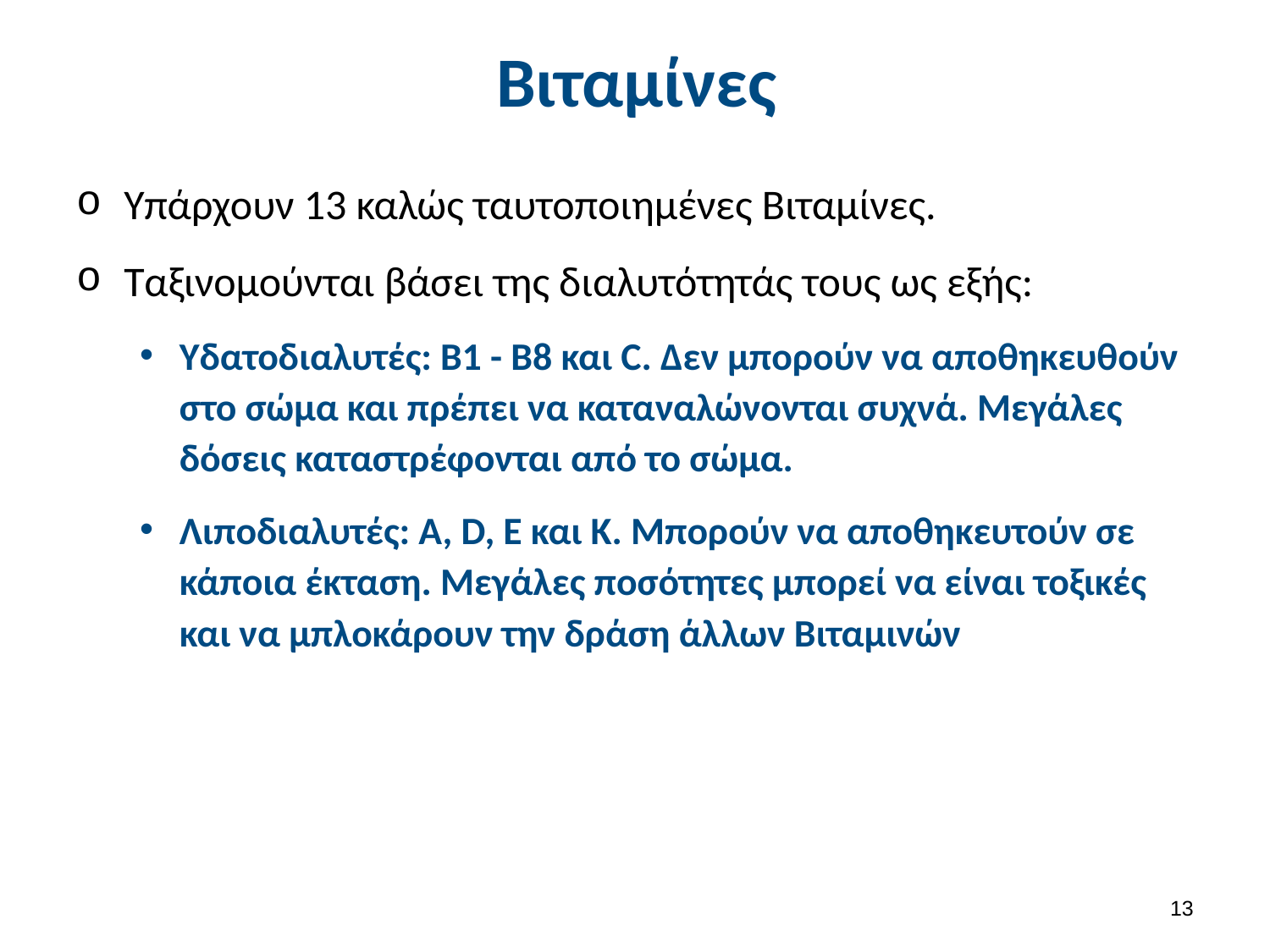

# Βιταμίνες
Υπάρχουν 13 καλώς ταυτοποιημένες Βιταμίνες.
Ταξινομούνται βάσει της διαλυτότητάς τους ως εξής:
Υδατοδιαλυτές: Β1 - Β8 και C. Δεν μπορούν να αποθηκευθούν στο σώμα και πρέπει να καταναλώνονται συχνά. Μεγάλες δόσεις καταστρέφονται από το σώμα.
Λιποδιαλυτές: A, D, E και K. Μπορούν να αποθηκευτούν σε κάποια έκταση. Μεγάλες ποσότητες μπορεί να είναι τοξικές και να μπλοκάρουν την δράση άλλων Βιταμινών
13